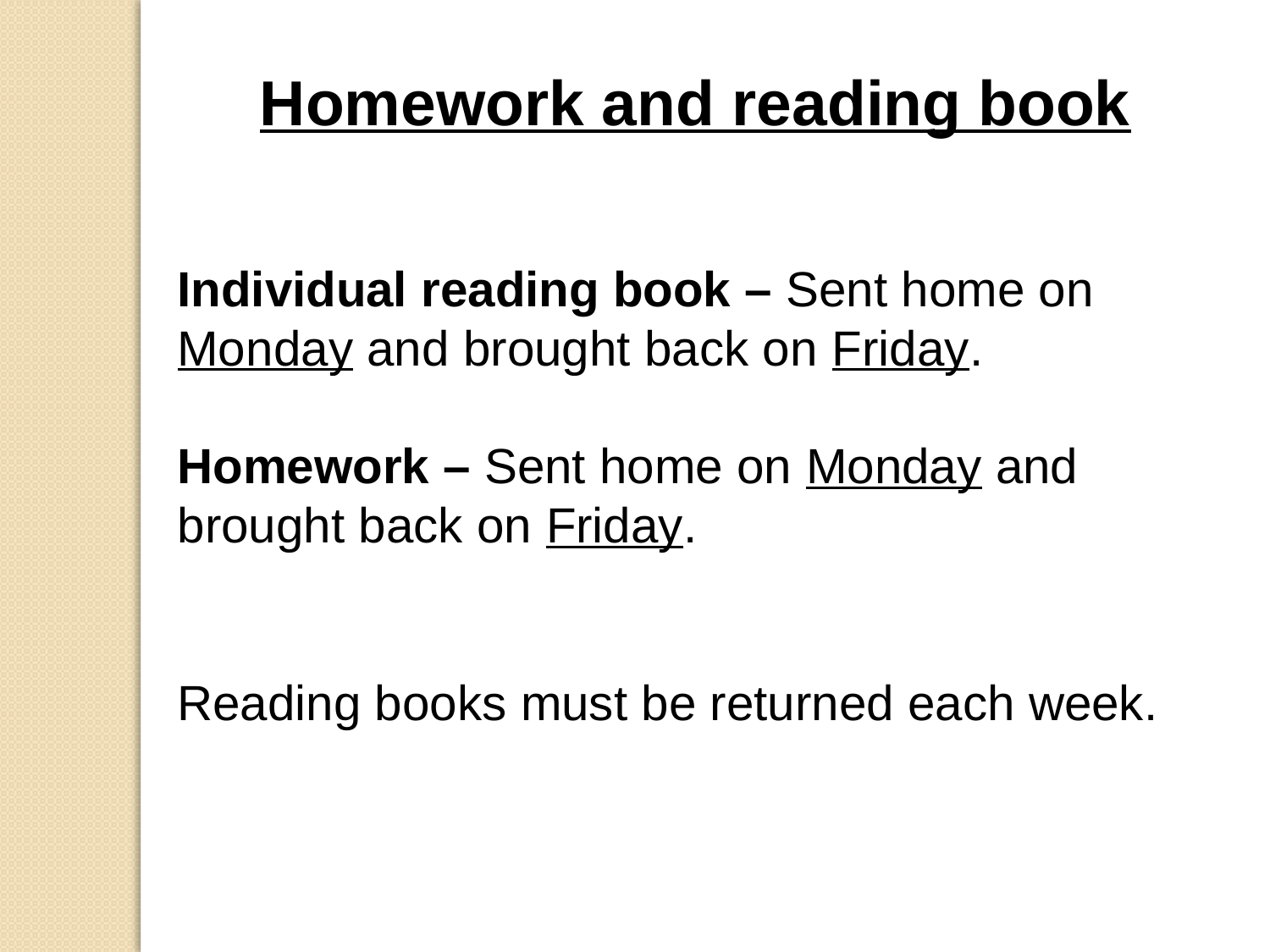

Homework and reading book

Individual reading book – Sent home on Monday and brought back on Friday.

Homework – Sent home on Monday and brought back on Friday.

Reading books must be returned each week.